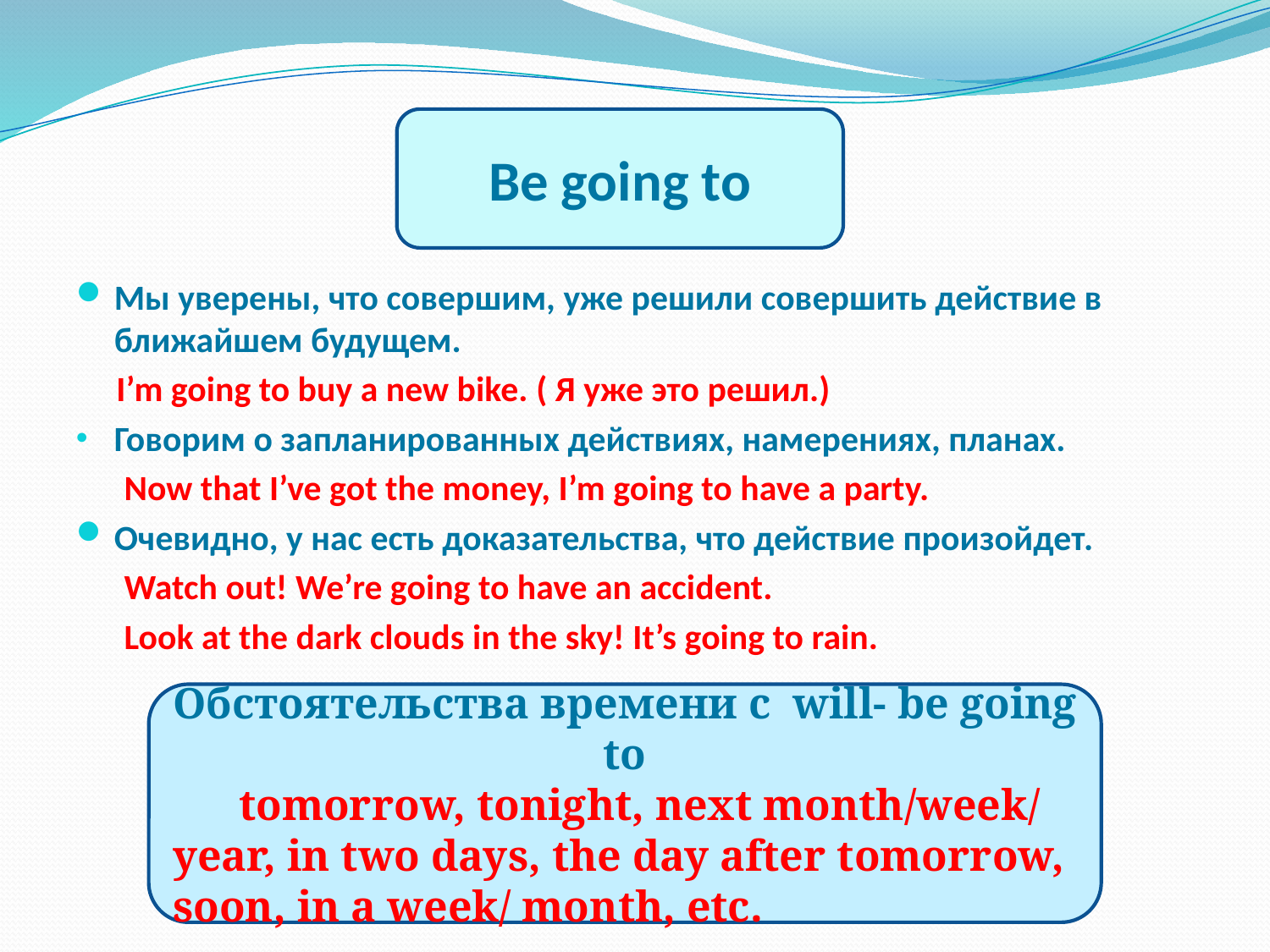

#
Be going to
Мы уверены, что совершим, уже решили совершить действие в ближайшем будущем.
     I’m going to buy a new bike. ( Я уже это решил.)
Говорим о запланированных действиях, намерениях, планах.
      Now that I’ve got the money, I’m going to have a party.
Очевидно, у нас есть доказательства, что действие произойдет.
      Watch out! We’re going to have an accident.
      Look at the dark clouds in the sky! It’s going to rain.

Обстоятельства времени с  will- be going to
      tomorrow, tonight, next month/week/ year, in two days, the day after tomorrow, soon, in a week/ month, etc.